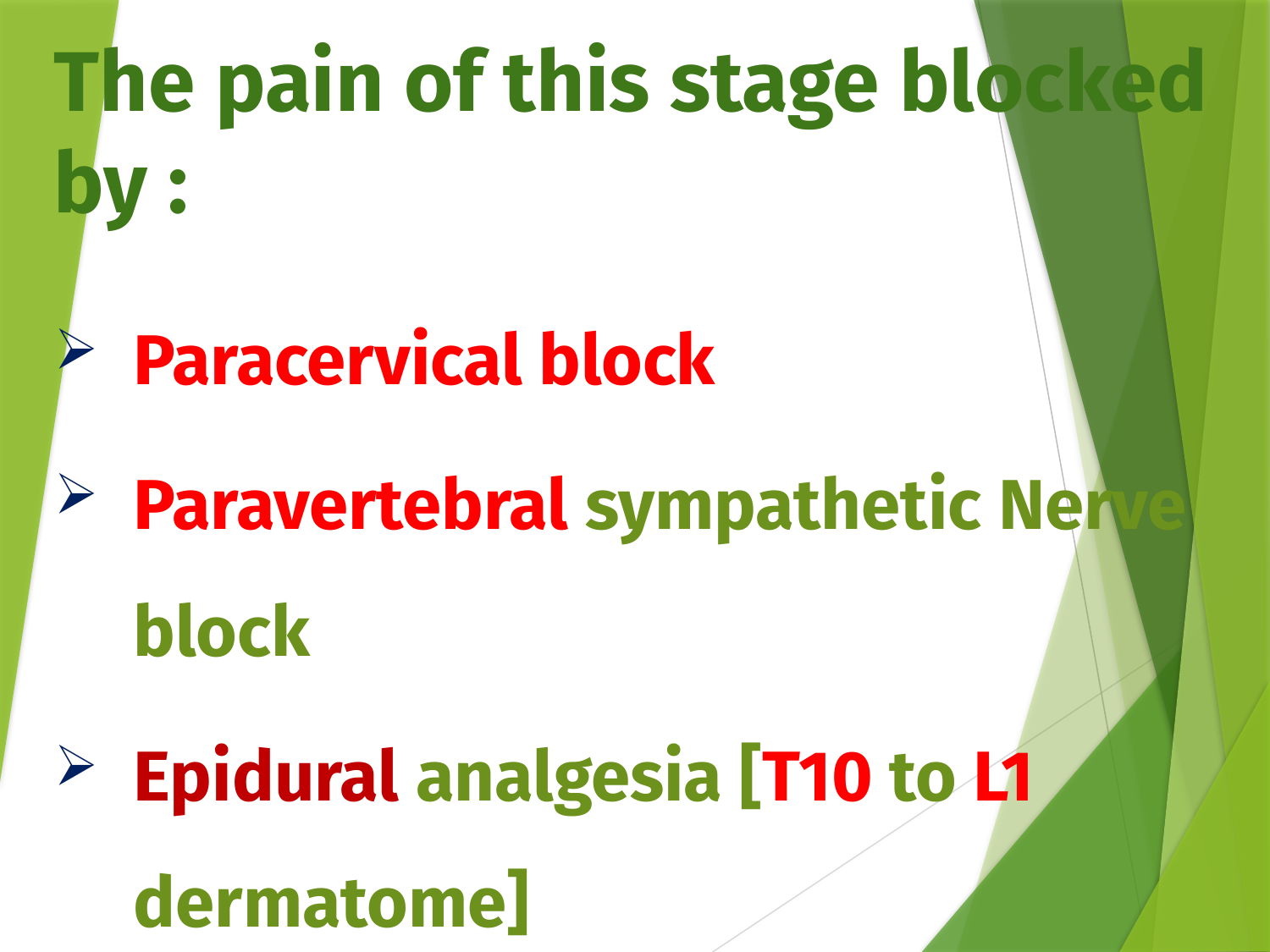

The pain of this stage blocked by :
Paracervical block
Paravertebral sympathetic Nerve block
Epidural analgesia [T10 to L1 dermatome]